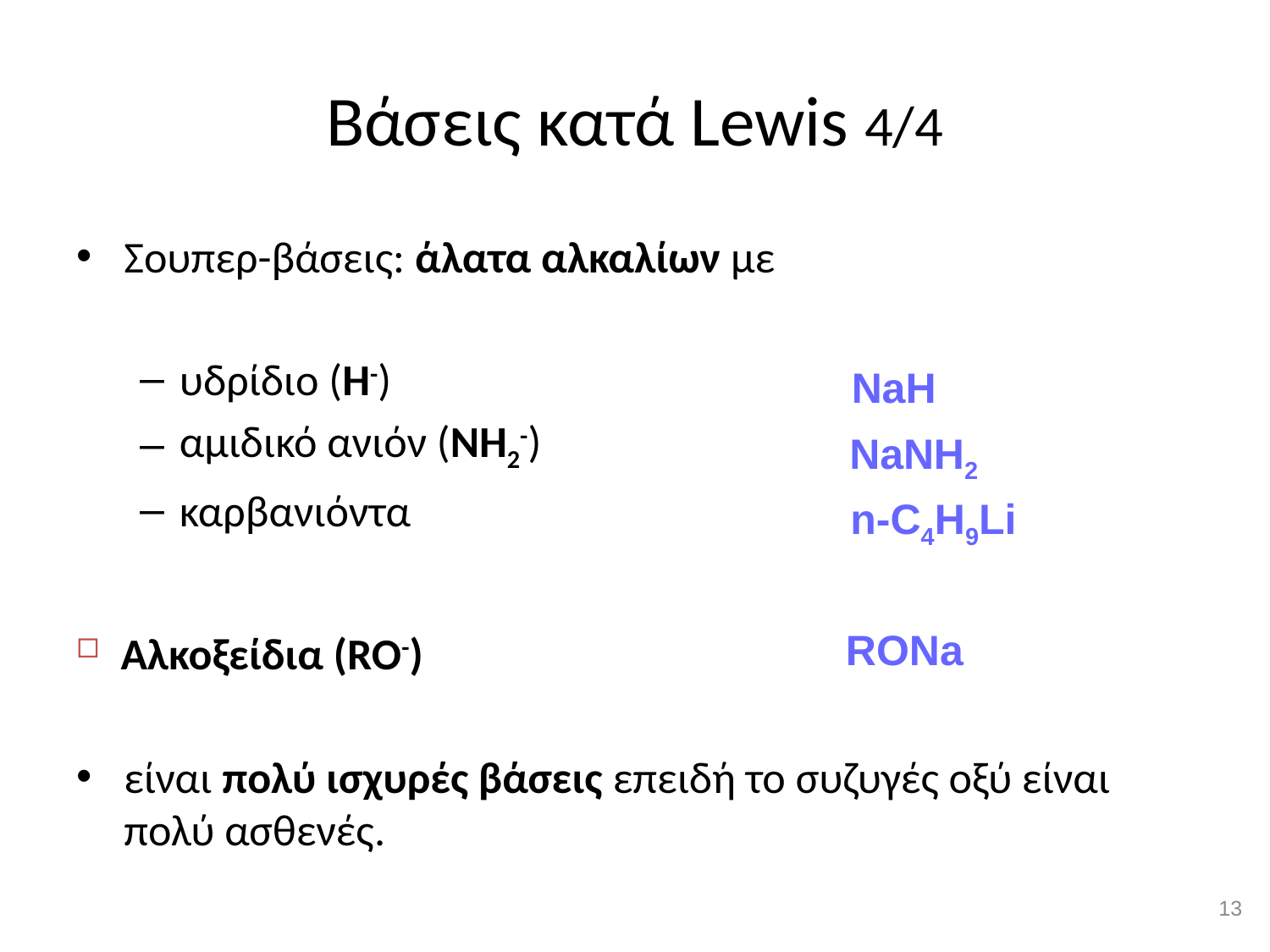

# Βάσεις κατά Lewis 4/4
Σουπερ-βάσεις: άλατα αλκαλίων με

υδρίδιο (Η-)
αμιδικό ανιόν (ΝΗ2-)
καρβανιόντα

Αλκοξείδια (RO-)

είναι πολύ ισχυρές βάσεις επειδή το συζυγές οξύ είναι πολύ ασθενές.
NaH
NaNH2
n-C4H9Li
RONa
13